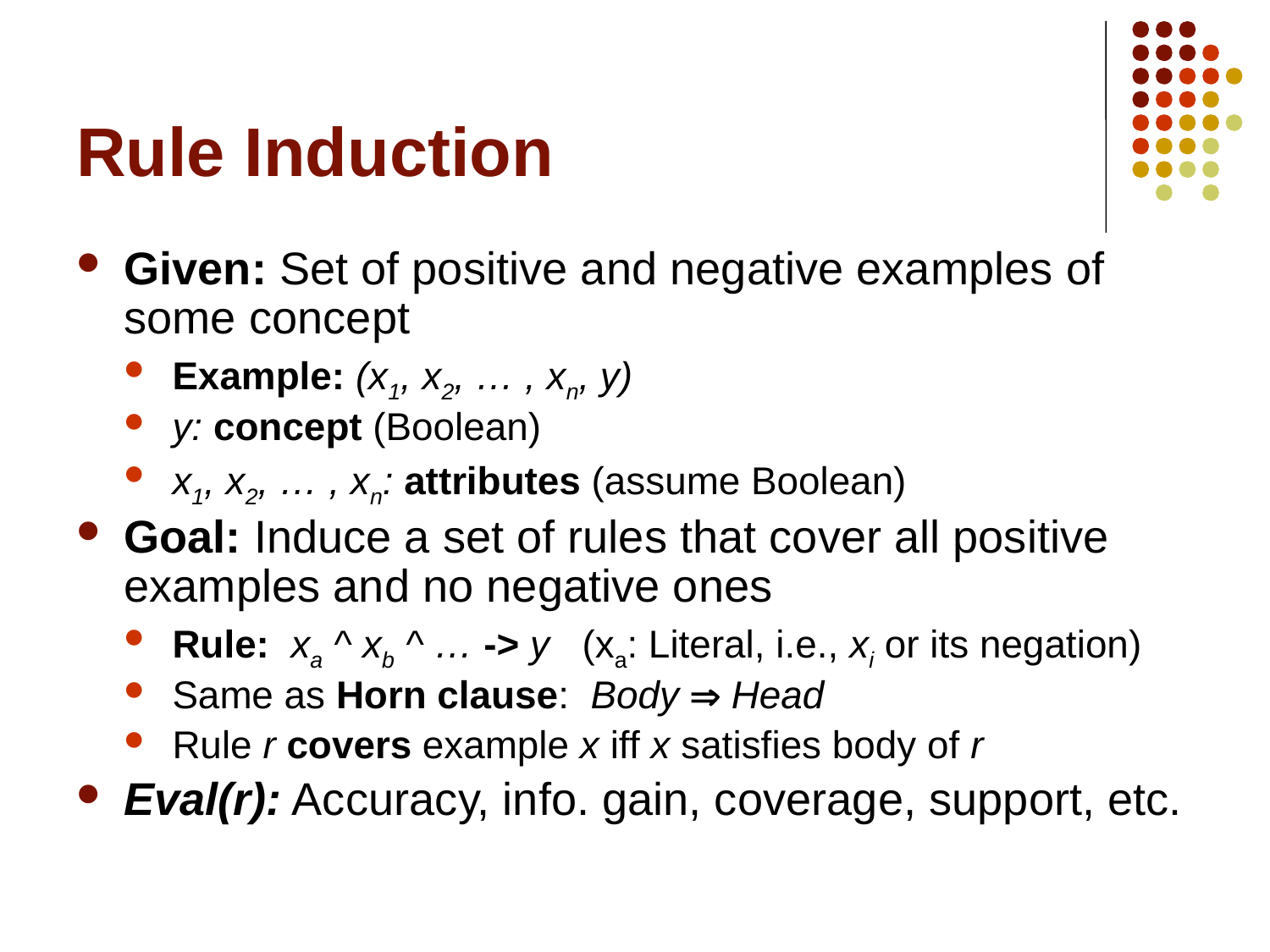

# Rule Induction
Given: Set of positive and negative examples of some concept
Example: (x1, x2, … , xn, y)
y: concept (Boolean)
x1, x2, … , xn: attributes (assume Boolean)
Goal: Induce a set of rules that cover all positive examples and no negative ones
Rule:  xa ^ xb ^ … -> y   (xa: Literal, i.e., xi or its negation)
Same as Horn clause:  Body ⇒ Head
Rule r covers example x iff x satisfies body of r
Eval(r): Accuracy, info. gain, coverage, support, etc.